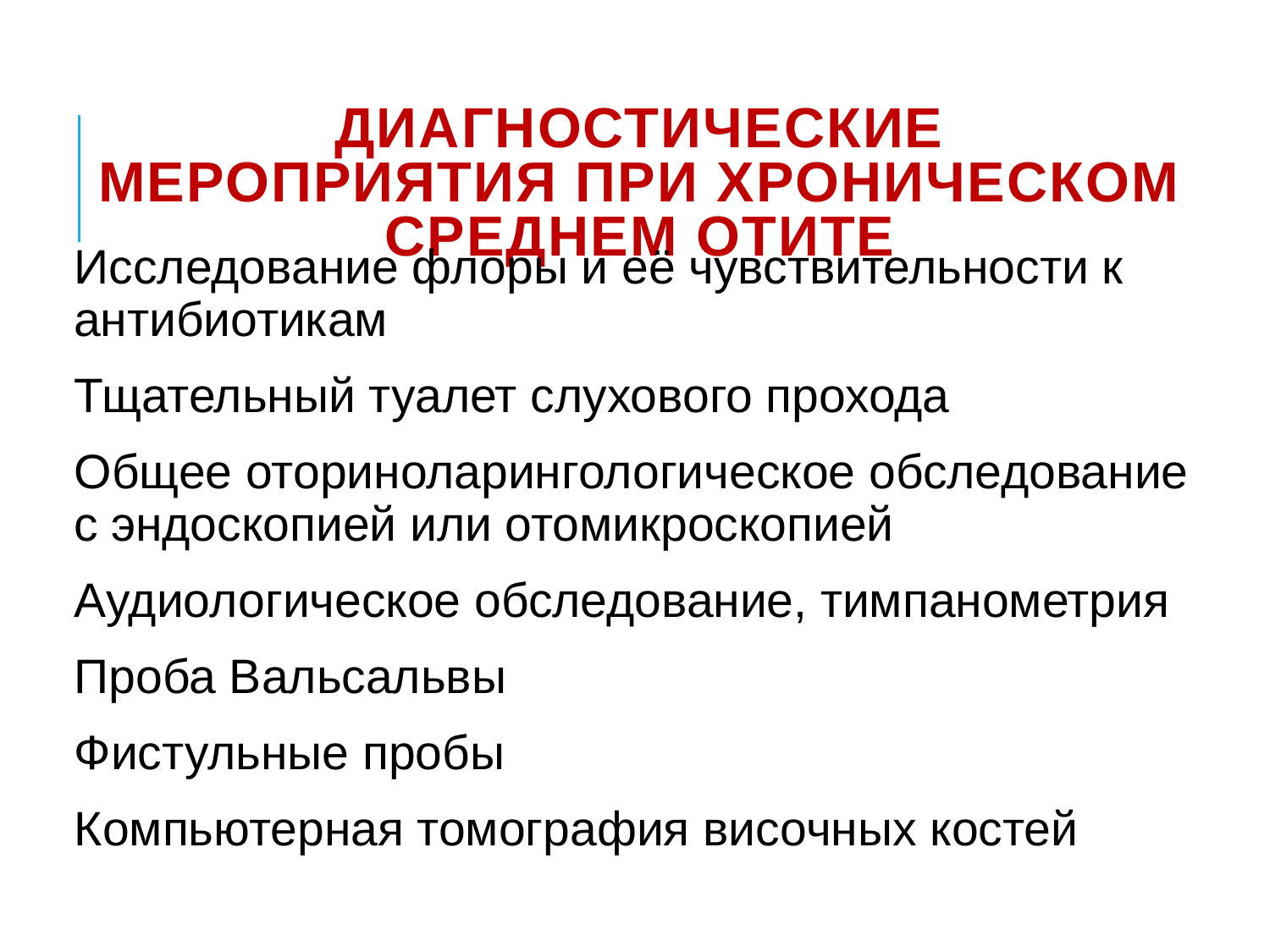

# Диагностические мероприятия при хроническом среднем отите
Исследование флоры и её чувствительности к антибиотикам
Тщательный туалет слухового прохода
Общее оториноларингологическое обследование с эндоскопией или отомикроскопией
Аудиологическое обследование, тимпанометрия
Проба Вальсальвы
Фистульные пробы
Компьютерная томография височных костей